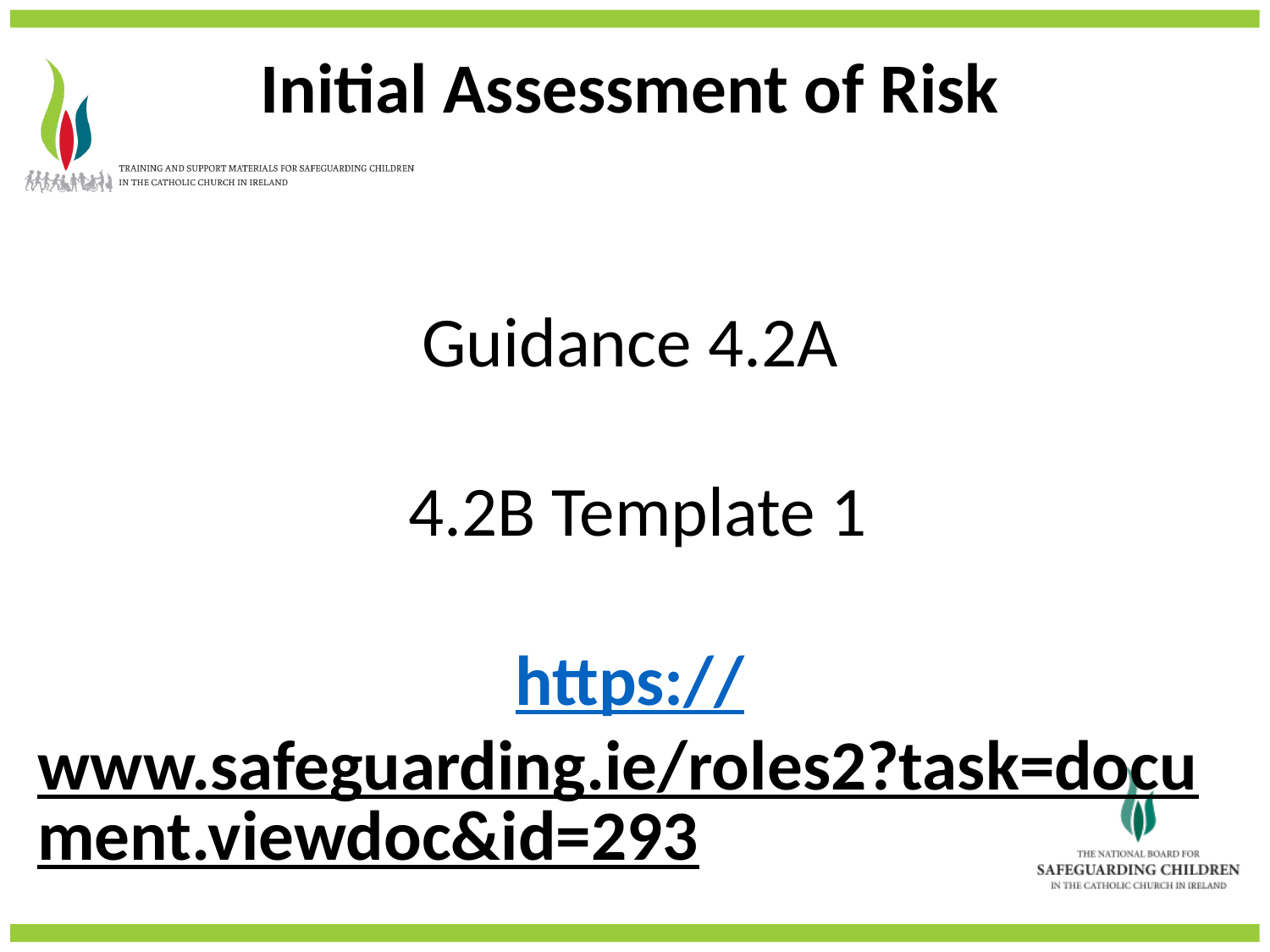

Initial Assessment of Risk

Guidance 4.2A

 4.2B Template 1

https://www.safeguarding.ie/roles2?task=document.viewdoc&id=293